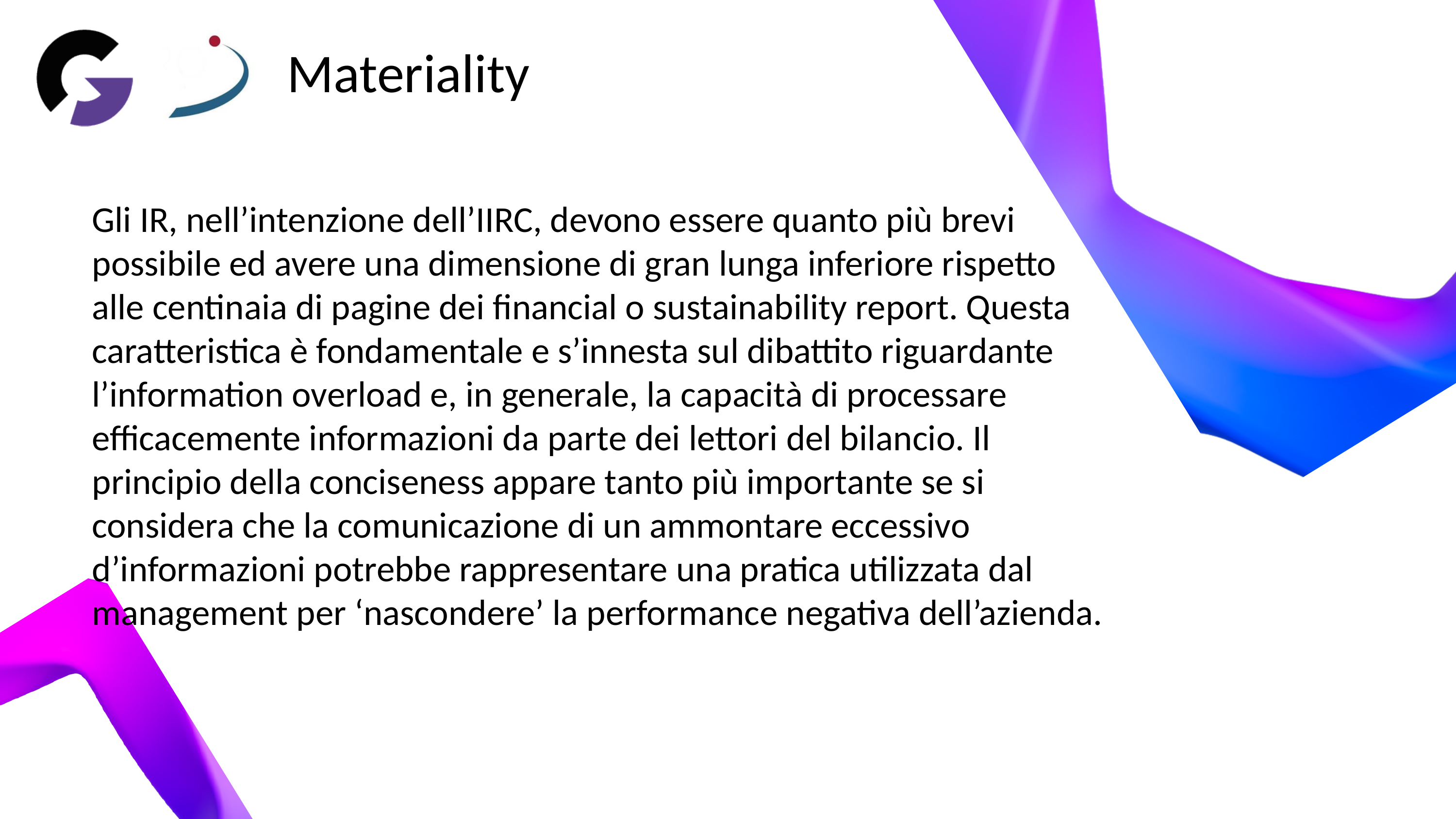

Materiality
Gli IR, nell’intenzione dell’IIRC, devono essere quanto più brevi possibile ed avere una dimensione di gran lunga inferiore rispetto alle centinaia di pagine dei financial o sustainability report. Questa caratteristica è fondamentale e s’innesta sul dibattito riguardante l’information overload e, in generale, la capacità di processare efficacemente informazioni da parte dei lettori del bilancio. Il principio della conciseness appare tanto più importante se si considera che la comunicazione di un ammontare eccessivo d’informazioni potrebbe rappresentare una pratica utilizzata dal management per ‘nascondere’ la performance negativa dell’azienda.